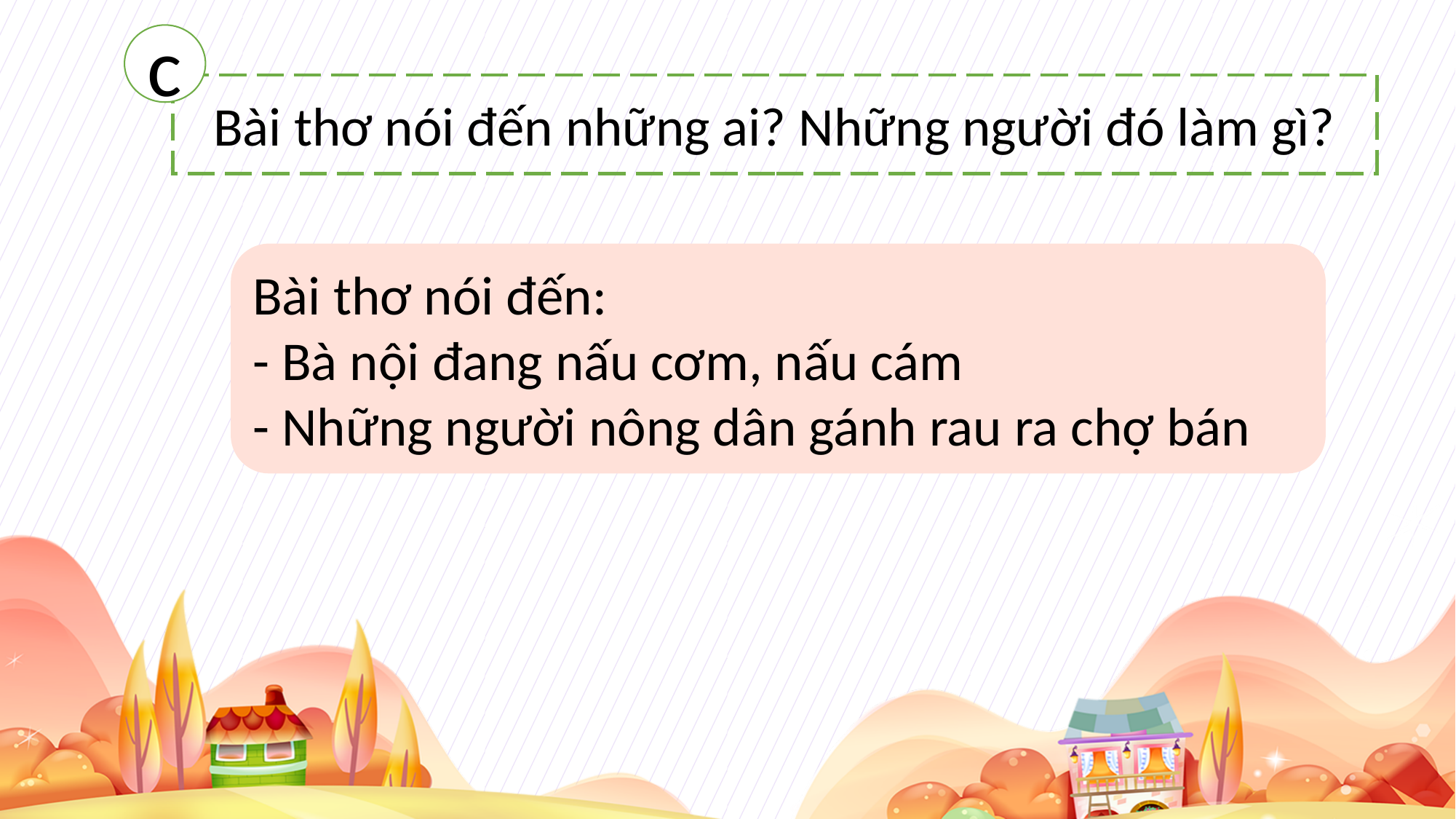

c
Bài thơ nói đến những ai? Những người đó làm gì?

Bài thơ nói đến:
- Bà nội đang nấu cơm, nấu cám
- Những người nông dân gánh rau ra chợ bán